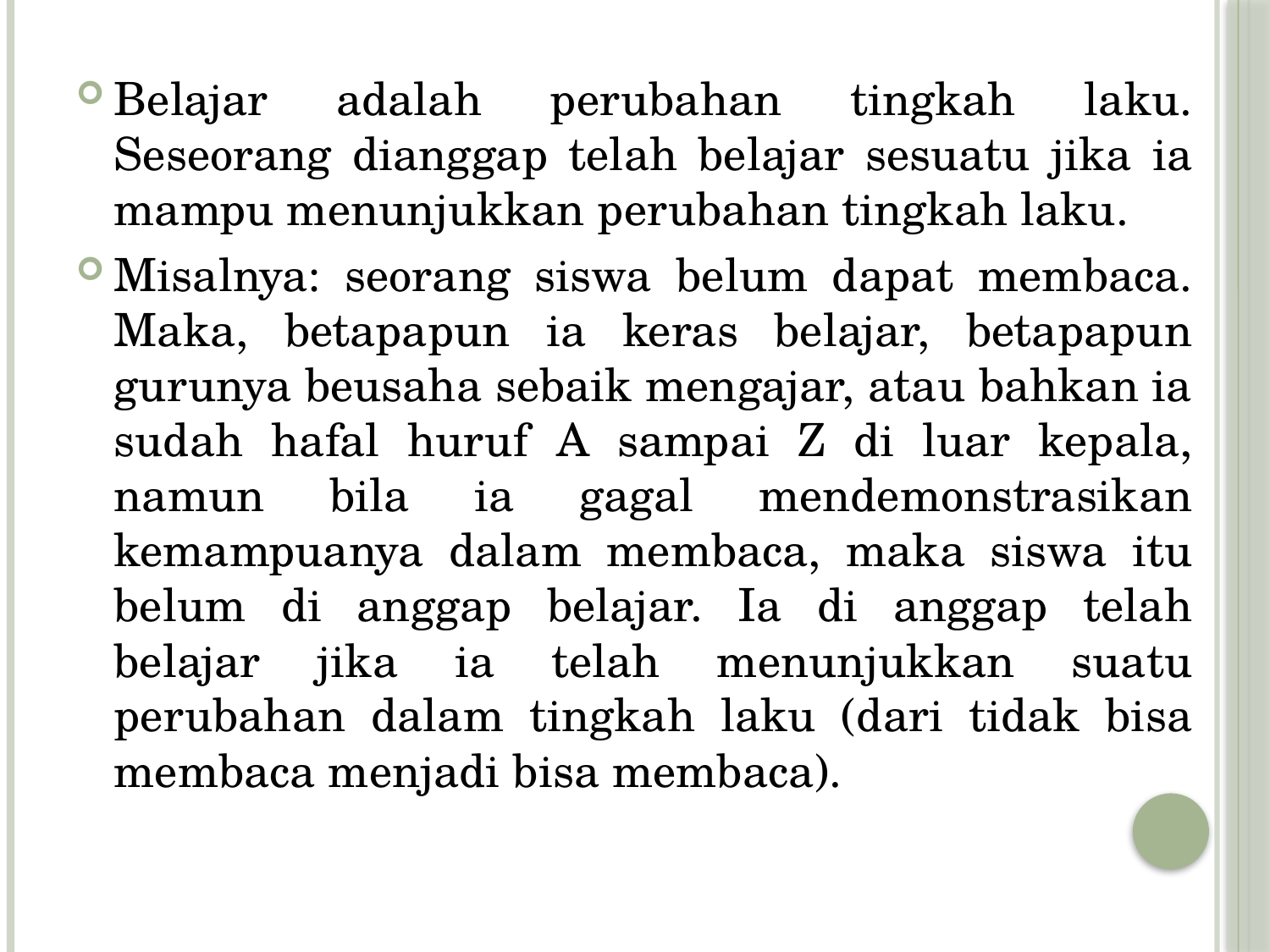

Belajar adalah perubahan tingkah laku. Seseorang dianggap telah belajar sesuatu jika ia mampu menunjukkan perubahan tingkah laku.
Misalnya: seorang siswa belum dapat membaca. Maka, betapapun ia keras belajar, betapapun gurunya beusaha sebaik mengajar, atau bahkan ia sudah hafal huruf A sampai Z di luar kepala, namun bila ia gagal mendemonstrasikan kemampuanya dalam membaca, maka siswa itu belum di anggap belajar. Ia di anggap telah belajar jika ia telah menunjukkan suatu perubahan dalam tingkah laku (dari tidak bisa membaca menjadi bisa membaca).